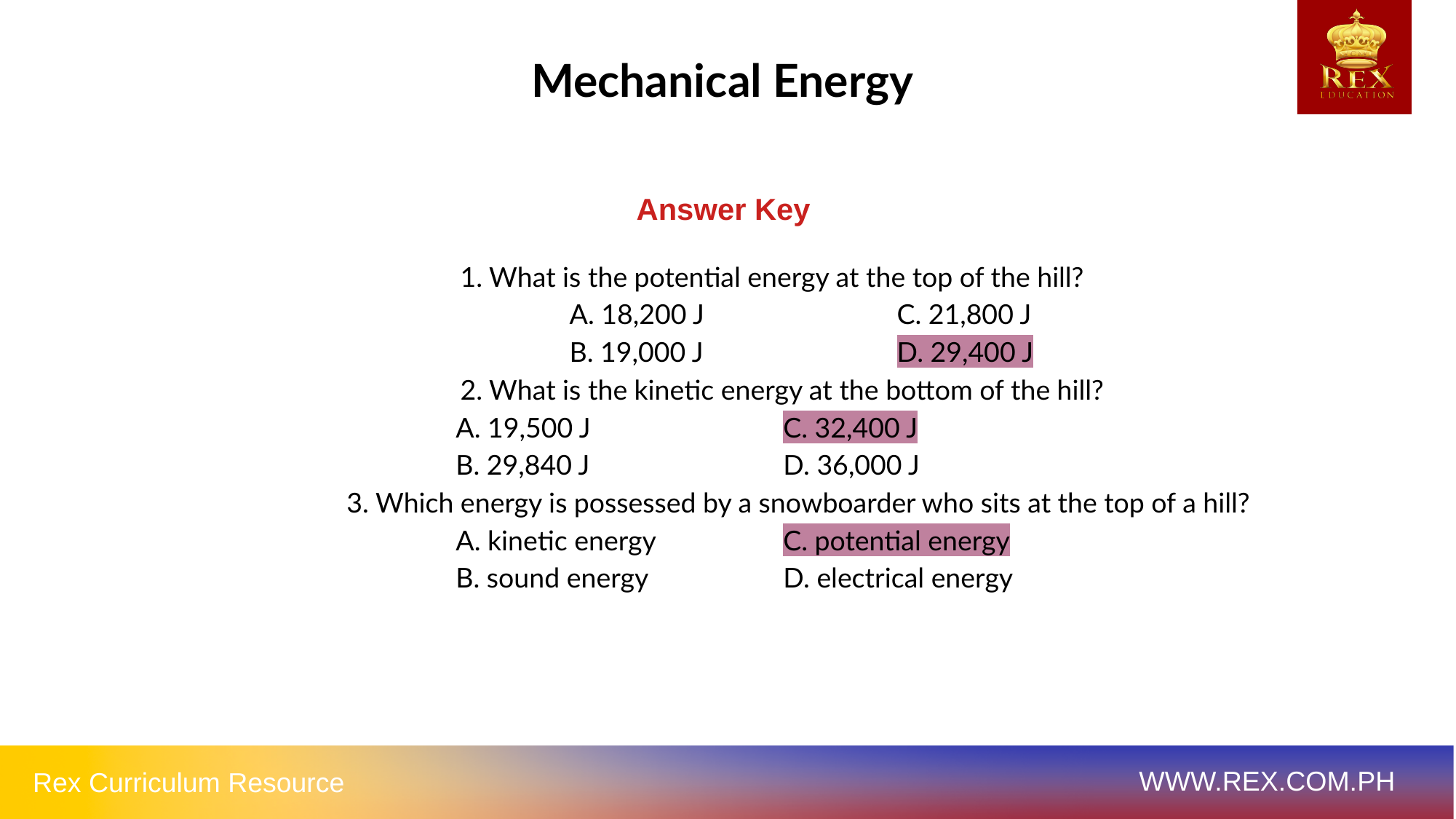

Mechanical Energy
Answer Key
		1. What is the potential energy at the top of the hill?
			A. 18,200 J  		C. 21,800 J
			B. 19,000 J		D. 29,400 J
 		2. What is the kinetic energy at the bottom of the hill?
	A. 19,500 J 	 	C. 32,400 J
	B. 29,840 J		D. 36,000 J
3. Which energy is possessed by a snowboarder who sits at the top of a hill?
	A. kinetic energy		C. potential energy
	B. sound energy		D. electrical energy